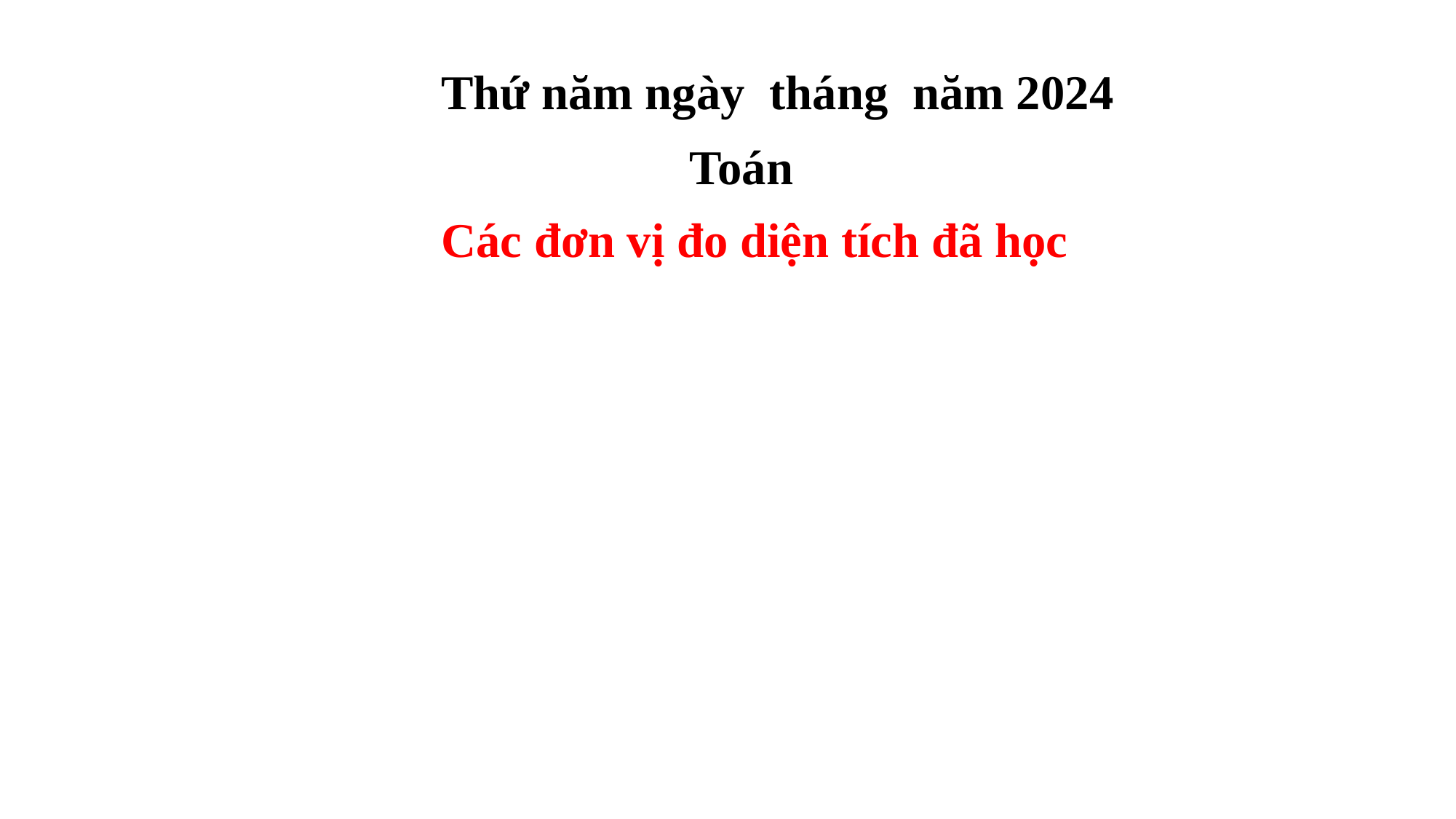

Thứ năm ngày  tháng  năm 2024
Toán
Các đơn vị đo diện tích đã học